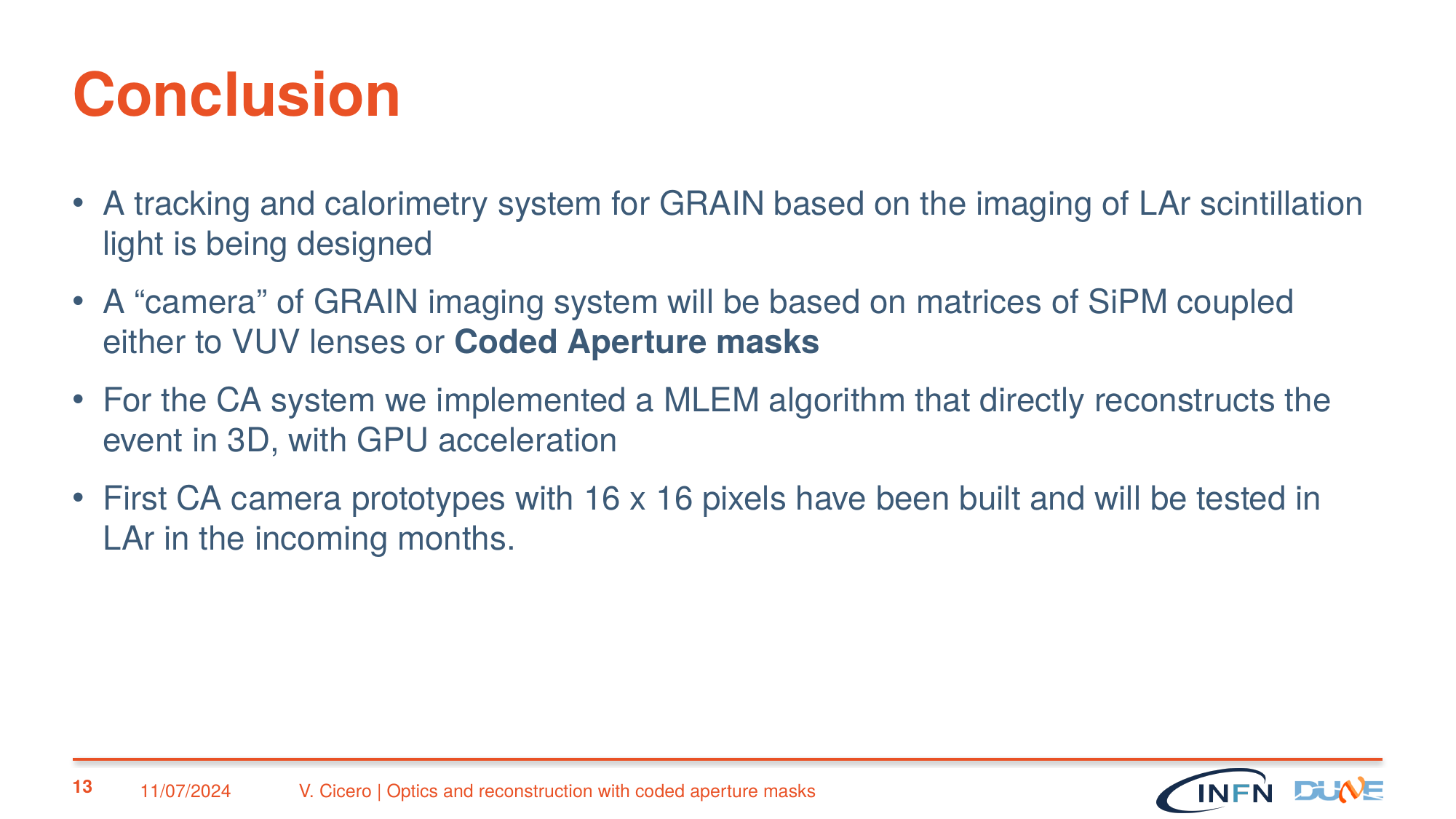

# Conclusion
A tracking and calorimetry system for GRAIN based on the imaging of LAr scintillation light is being designed
A “camera” of GRAIN imaging system will be based on matrices of SiPM coupled either to VUV lenses or Coded Aperture masks
For the CA system we implemented a MLEM algorithm that directly reconstructs the event in 3D, with GPU acceleration
First CA camera prototypes with 16 x 16 pixels have been built and will be tested in LAr in the incoming months.
13
11/07/2024
V. Cicero | Optics and reconstruction with coded aperture masks